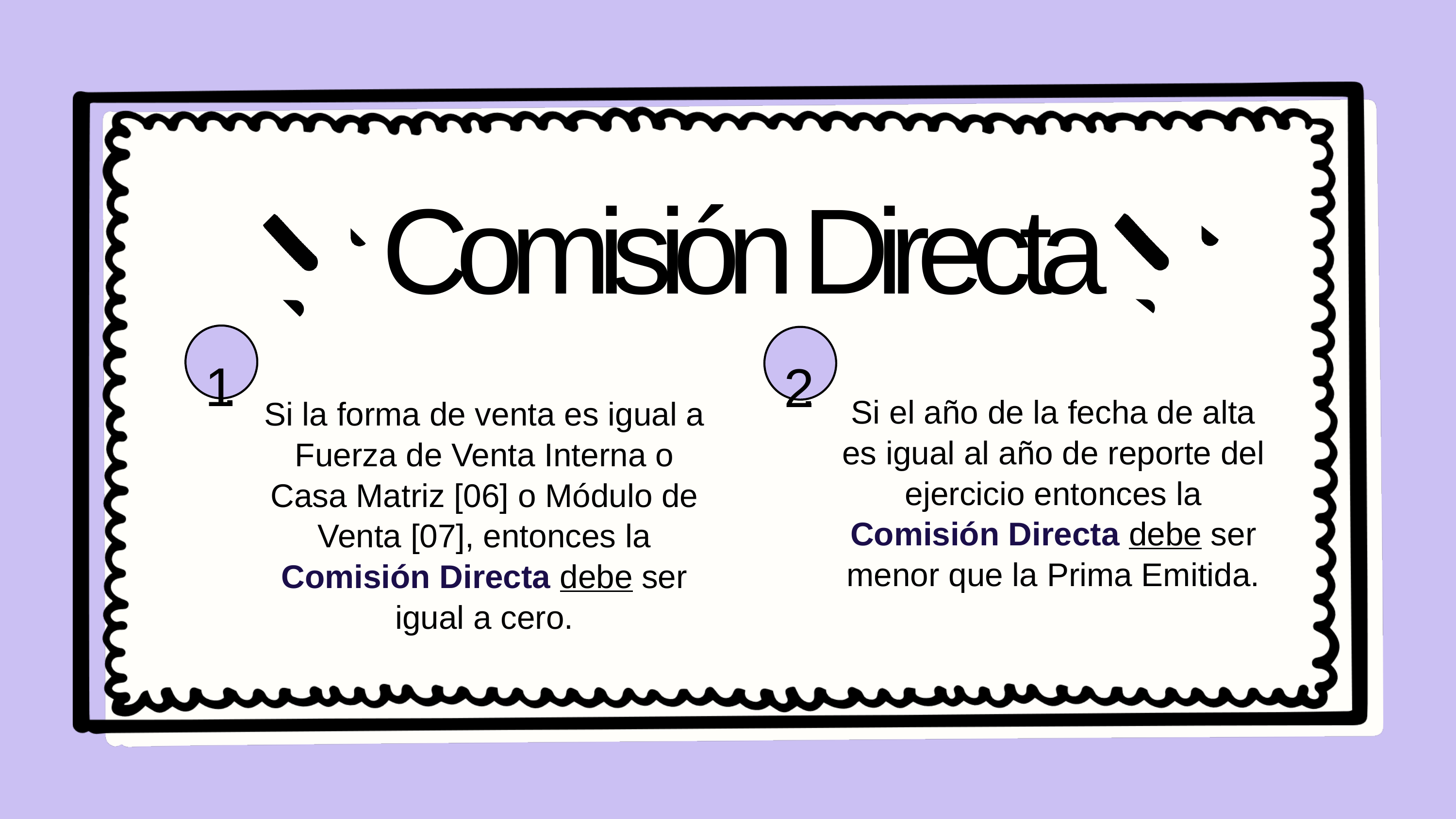

Comisión Directa
1.
2.
Si el año de la fecha de alta es igual al año de reporte del ejercicio entonces la Comisión Directa debe ser menor que la Prima Emitida.
Si la forma de venta es igual a Fuerza de Venta Interna o Casa Matriz [06] o Módulo de Venta [07], entonces la Comisión Directa debe ser igual a cero.